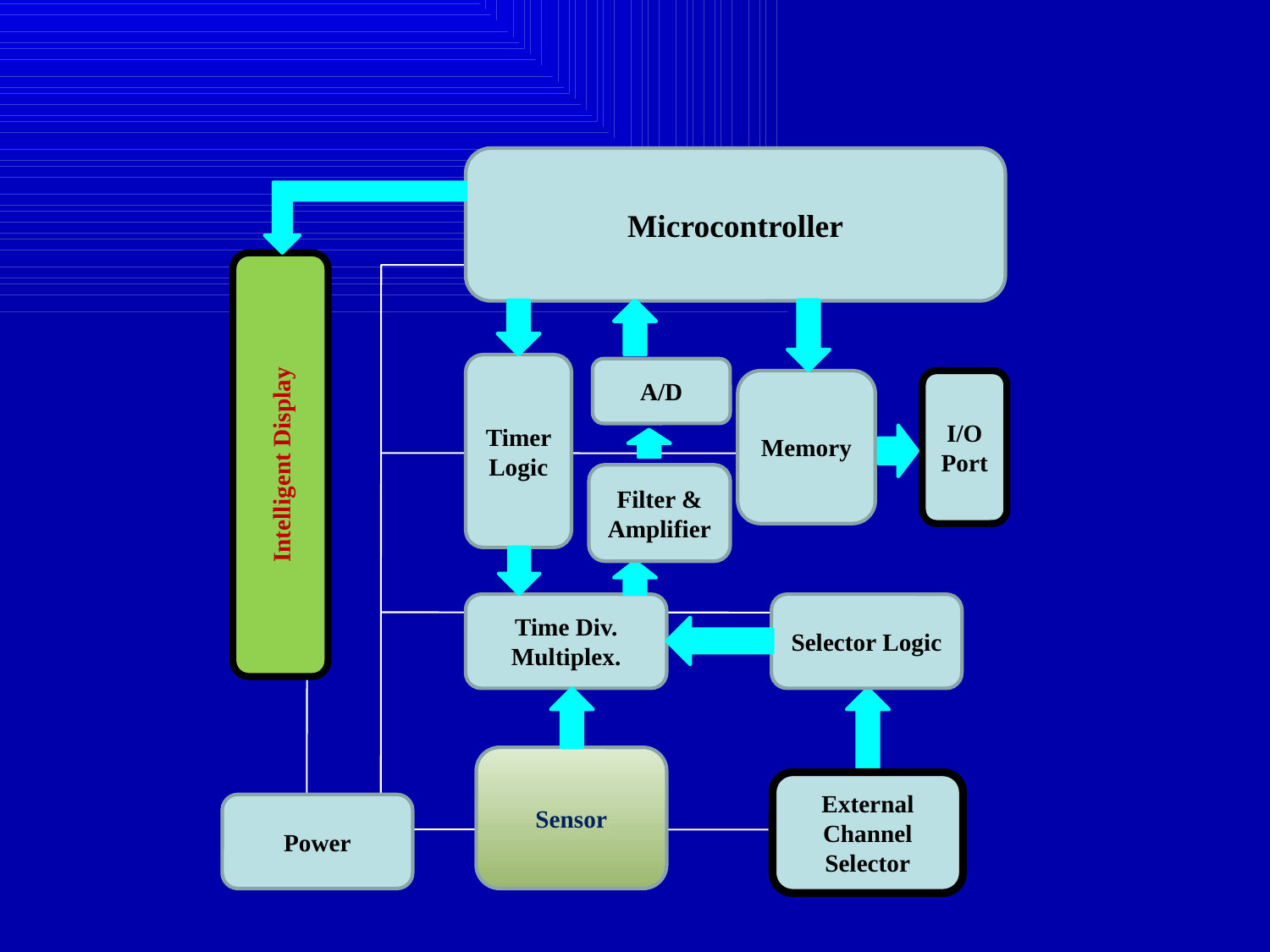

Microcontroller

Timer Logic
A/D
Memory
I/O Port
Intelligent Display

Time Div. Multiplex.
Selector Logic

Sensor
External Channel Selector
Power
Filter & Amplifier